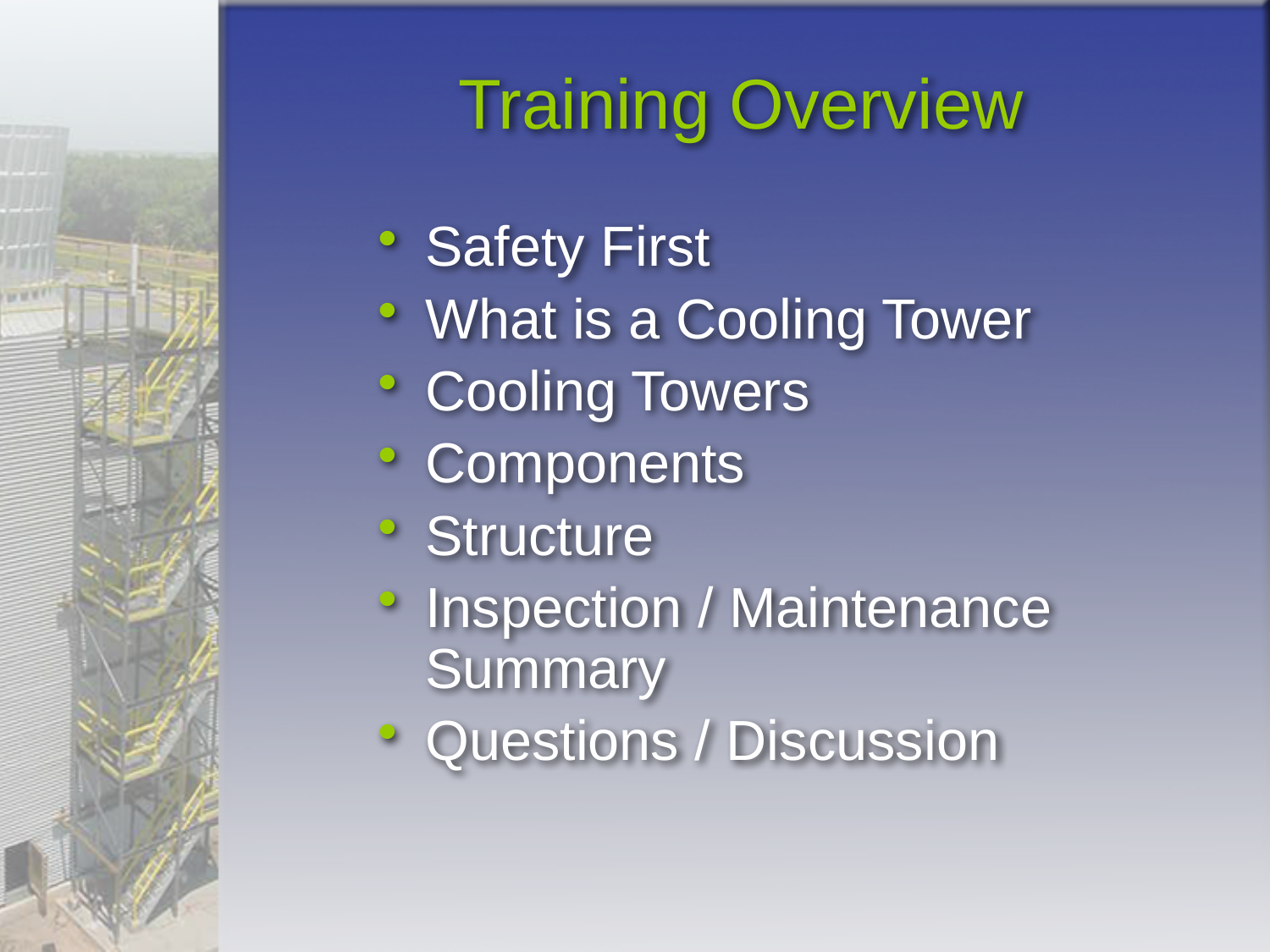

# Training Overview
Safety First
What is a Cooling Tower
Cooling Towers
Components
Structure
Inspection / Maintenance Summary
Questions / Discussion